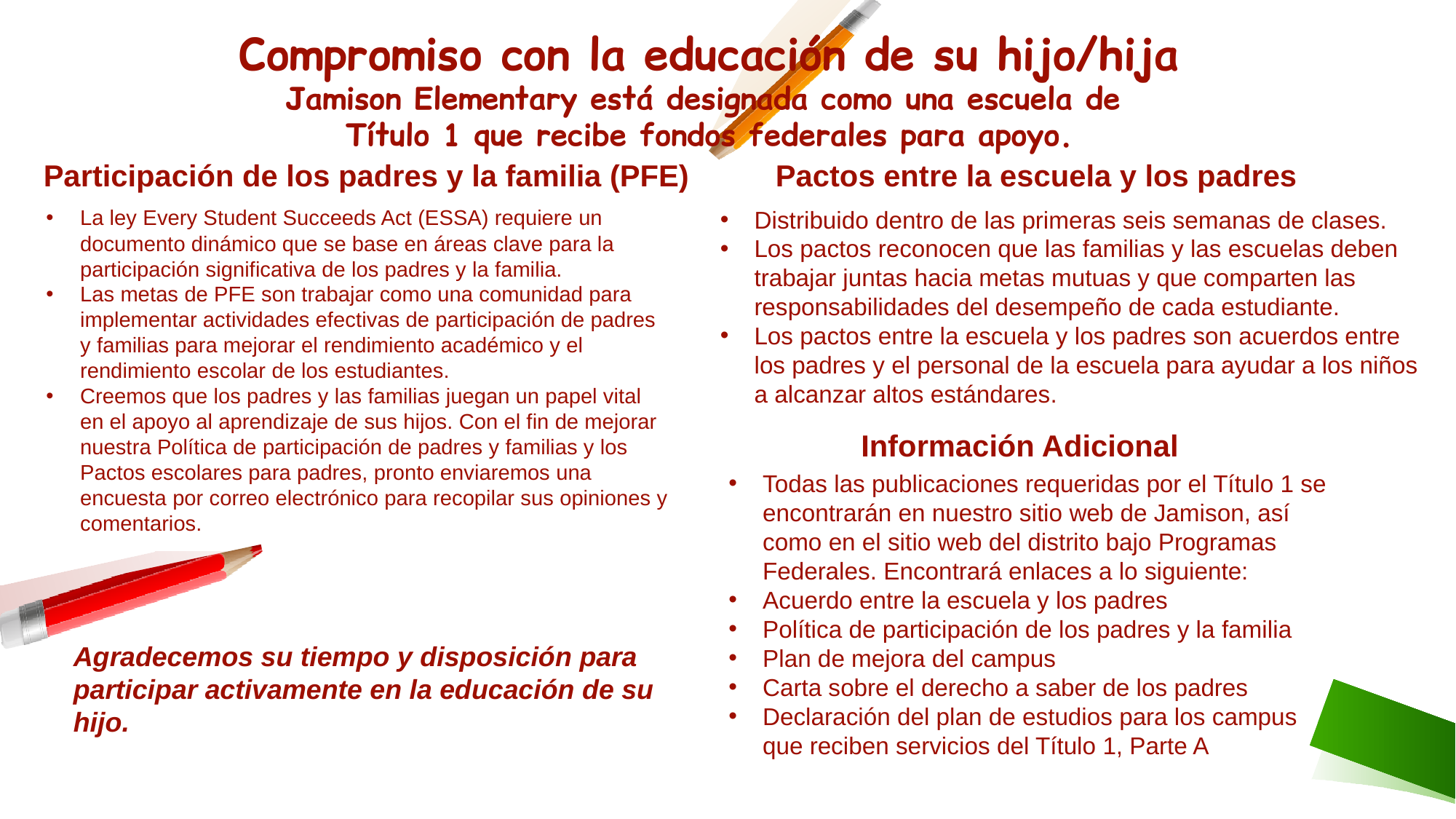

Compromiso con la educación de su hijo/hija
Jamison Elementary está designada como una escuela de
Título 1 que recibe fondos federales para apoyo.
Participación de los padres y la familia (PFE)
Pactos entre la escuela y los padres
La ley Every Student Succeeds Act (ESSA) requiere un documento dinámico que se base en áreas clave para la participación significativa de los padres y la familia.
Las metas de PFE son trabajar como una comunidad para implementar actividades efectivas de participación de padres y familias para mejorar el rendimiento académico y el rendimiento escolar de los estudiantes.
Creemos que los padres y las familias juegan un papel vital en el apoyo al aprendizaje de sus hijos. Con el fin de mejorar nuestra Política de participación de padres y familias y los Pactos escolares para padres, pronto enviaremos una encuesta por correo electrónico para recopilar sus opiniones y comentarios.
Distribuido dentro de las primeras seis semanas de clases.
Los pactos reconocen que las familias y las escuelas deben trabajar juntas hacia metas mutuas y que comparten las responsabilidades del desempeño de cada estudiante.
Los pactos entre la escuela y los padres son acuerdos entre los padres y el personal de la escuela para ayudar a los niños a alcanzar altos estándares.
Información Adicional
Todas las publicaciones requeridas por el Título 1 se encontrarán en nuestro sitio web de Jamison, así como en el sitio web del distrito bajo Programas Federales. Encontrará enlaces a lo siguiente:
Acuerdo entre la escuela y los padres
Política de participación de los padres y la familia
Plan de mejora del campus
Carta sobre el derecho a saber de los padres
Declaración del plan de estudios para los campus que reciben servicios del Título 1, Parte A

Agradecemos su tiempo y disposición para participar activamente en la educación de su hijo.